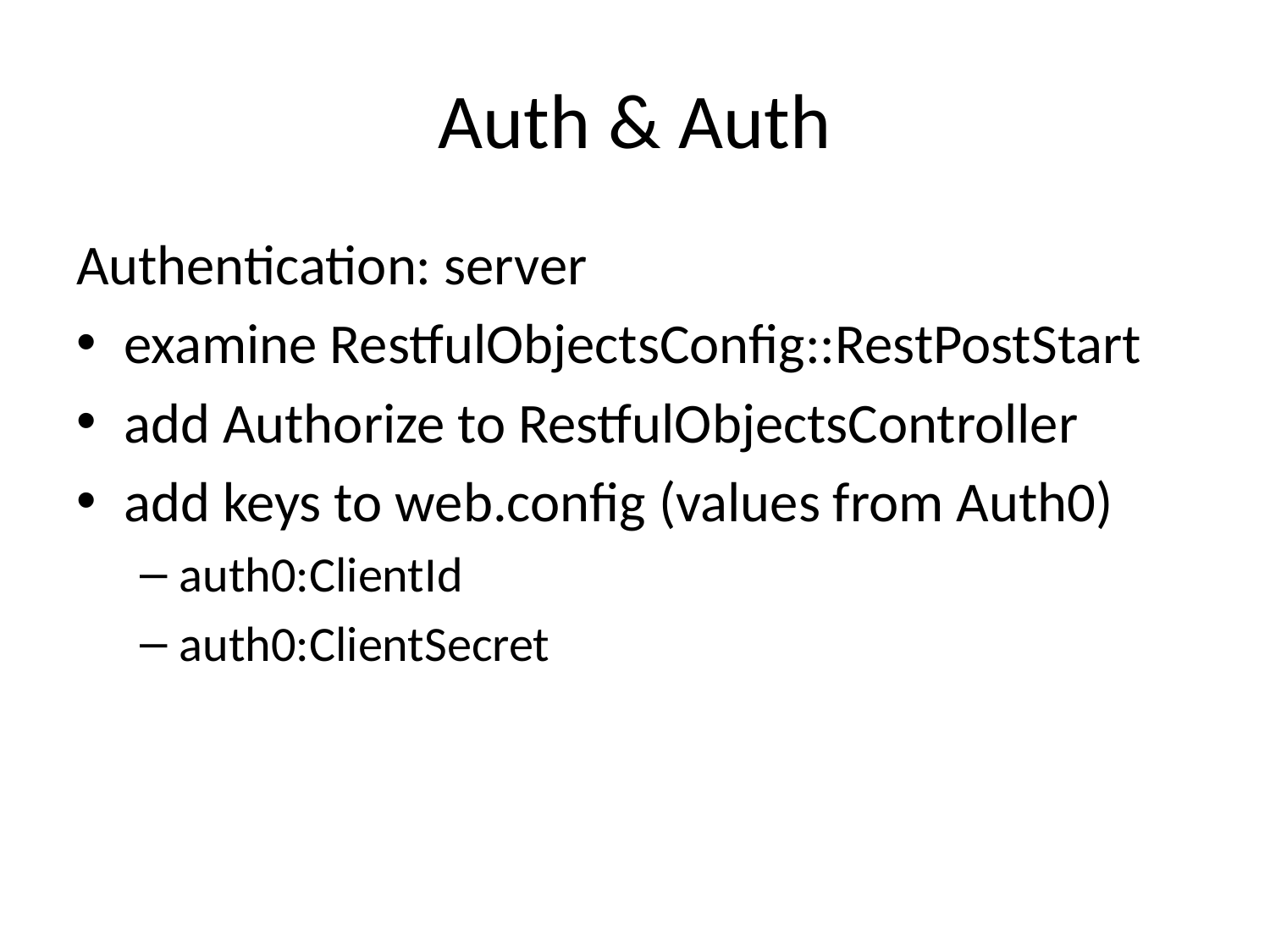

# Auth & Auth
Authentication: server
examine RestfulObjectsConfig::RestPostStart
add Authorize to RestfulObjectsController
add keys to web.config (values from Auth0)
auth0:ClientId
auth0:ClientSecret